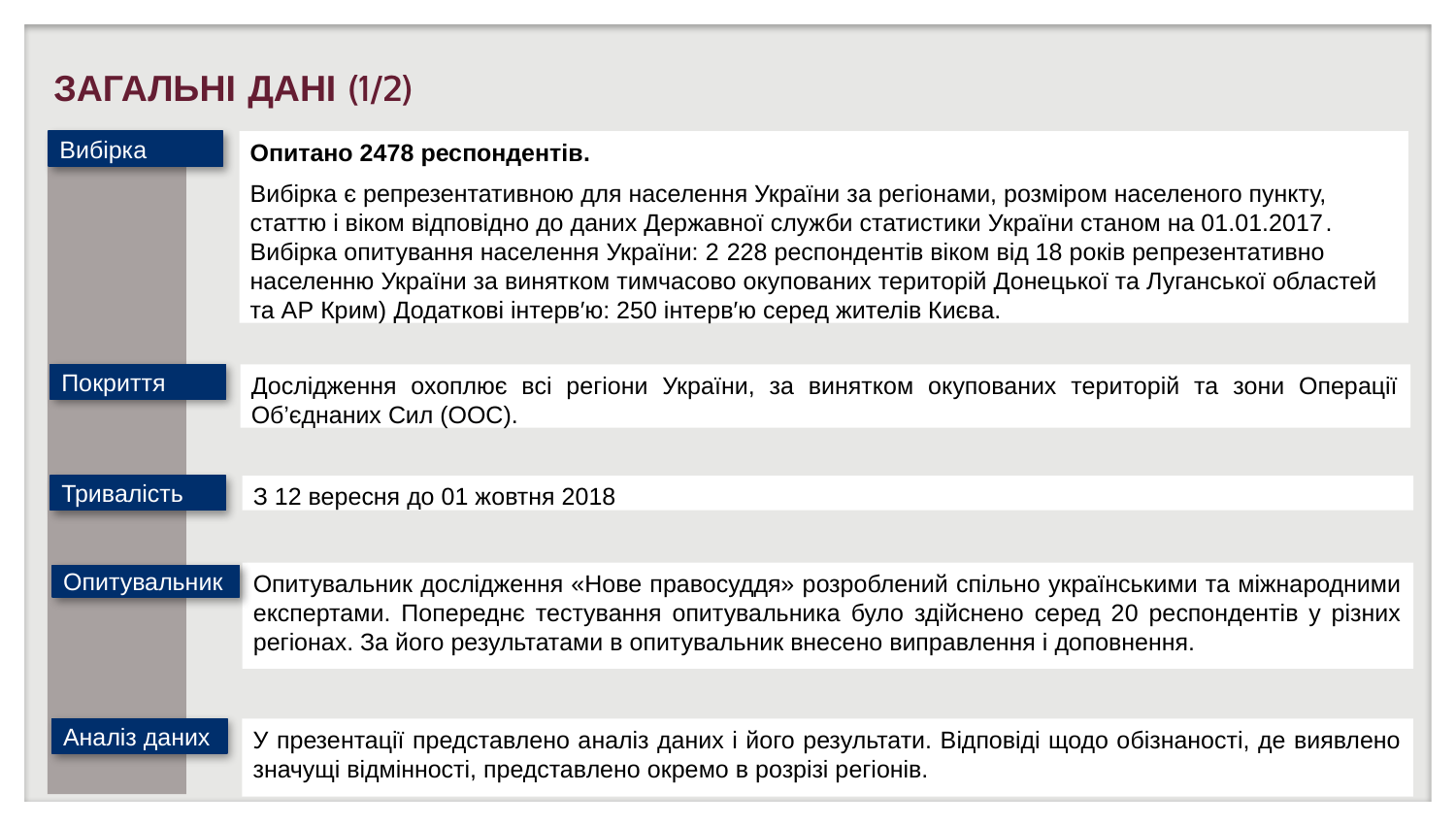

ЗАГАЛЬНІ ДАНІ (1/2)
Вибірка
Опитано 2478 респондентів.
Вибірка є репрезентативною для населення України за регіонами, розміром населеного пункту, статтю і віком відповідно до даних Державної служби статистики України станом на 01.01.2017. Вибірка опитування населення України: 2 228 респондентів віком від 18 років репрезентативно населенню України за винятком тимчасово окупованих територій Донецької та Луганської областей та АР Крим) Додаткові інтерв′ю: 250 інтерв′ю серед жителів Києва.

.

Покриття
Дослідження охоплює всі регіони України, за винятком окупованих територій та зони Операції Об’єднаних Сил (ООС).
Тривалість
З 12 вересня до 01 жовтня 2018

Опитувальник дослідження «Нове правосуддя» розроблений спільно українськими та міжнародними експертами. Попереднє тестування опитувальника було здійснено серед 20 респондентів у різних регіонах. За його результатами в опитувальник внесено виправлення і доповнення.
Опитувальник
Аналіз даних
У презентації представлено аналіз даних і його результати. Відповіді щодо обізнаності, де виявлено значущі відмінності, представлено окремо в розрізі регіонів.